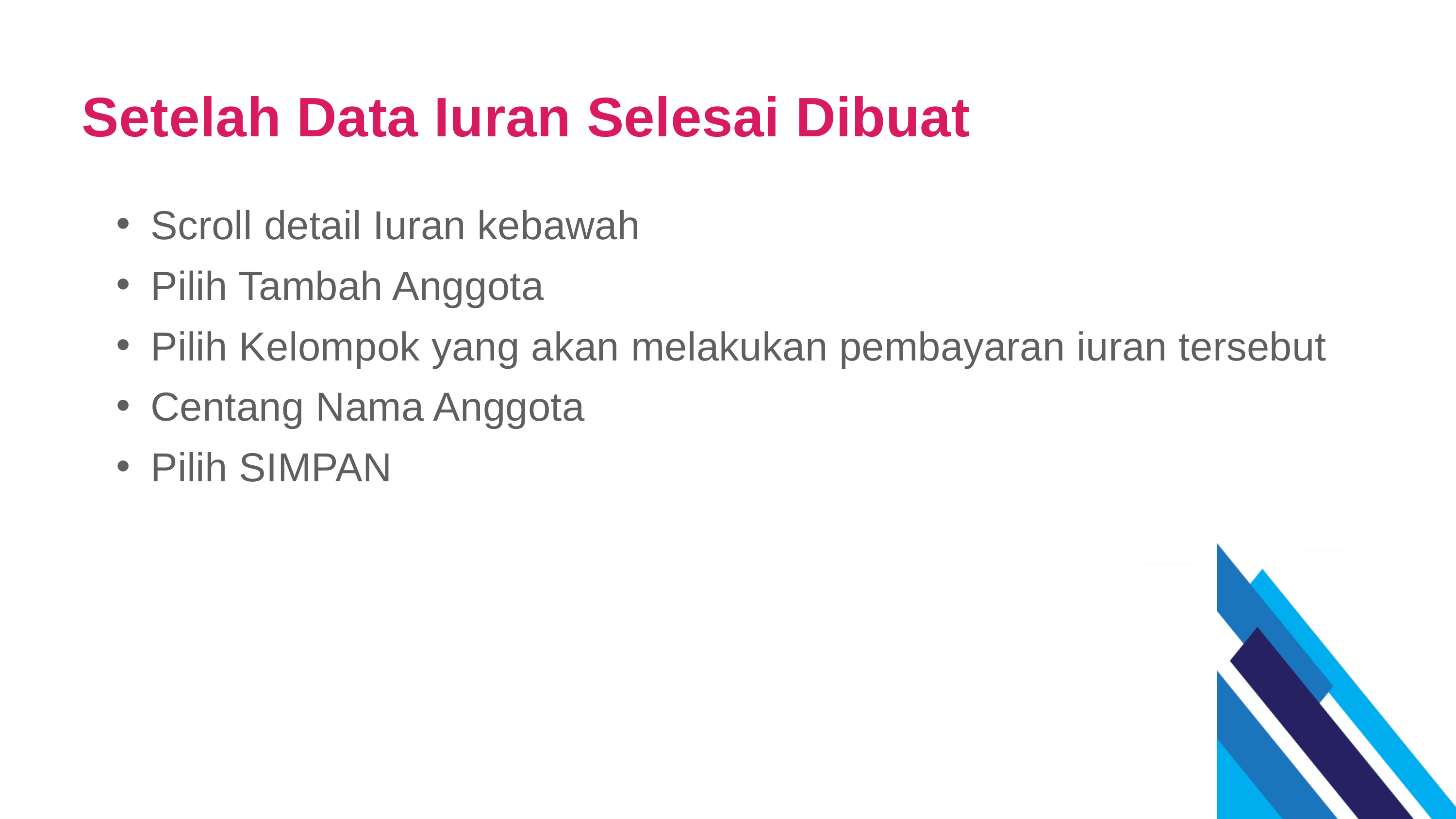

Setelah Data Iuran Selesai Dibuat
Scroll detail Iuran kebawah
Pilih Tambah Anggota
Pilih Kelompok yang akan melakukan pembayaran iuran tersebut
Centang Nama Anggota
Pilih SIMPAN